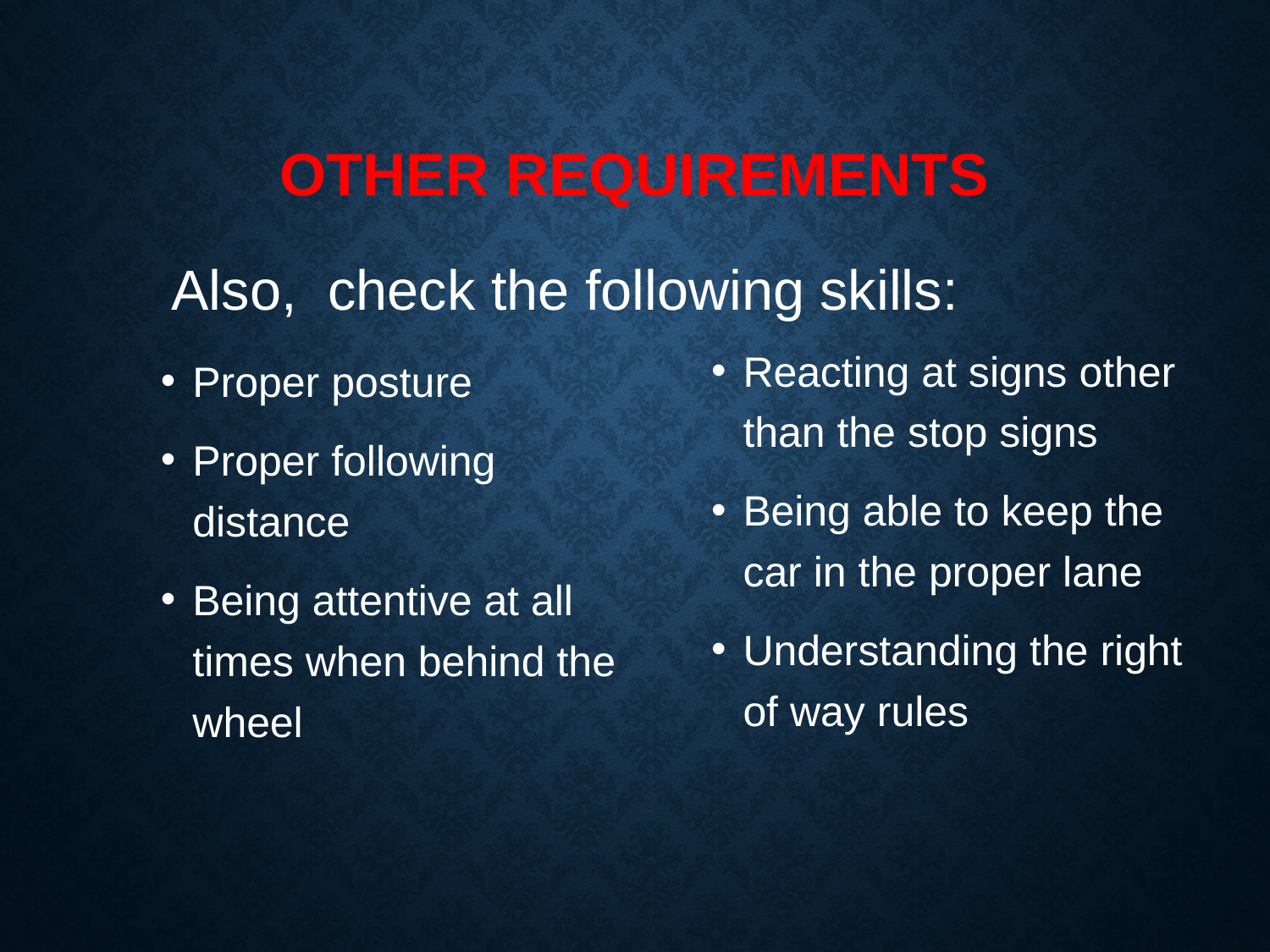

# OTHER REQUIREMENTS
Also,  check the following skills:
Reacting at signs other than the stop signs
Being able to keep the car in the proper lane
Understanding the right of way rules
Proper posture
Proper following distance
Being attentive at all times when behind the wheel